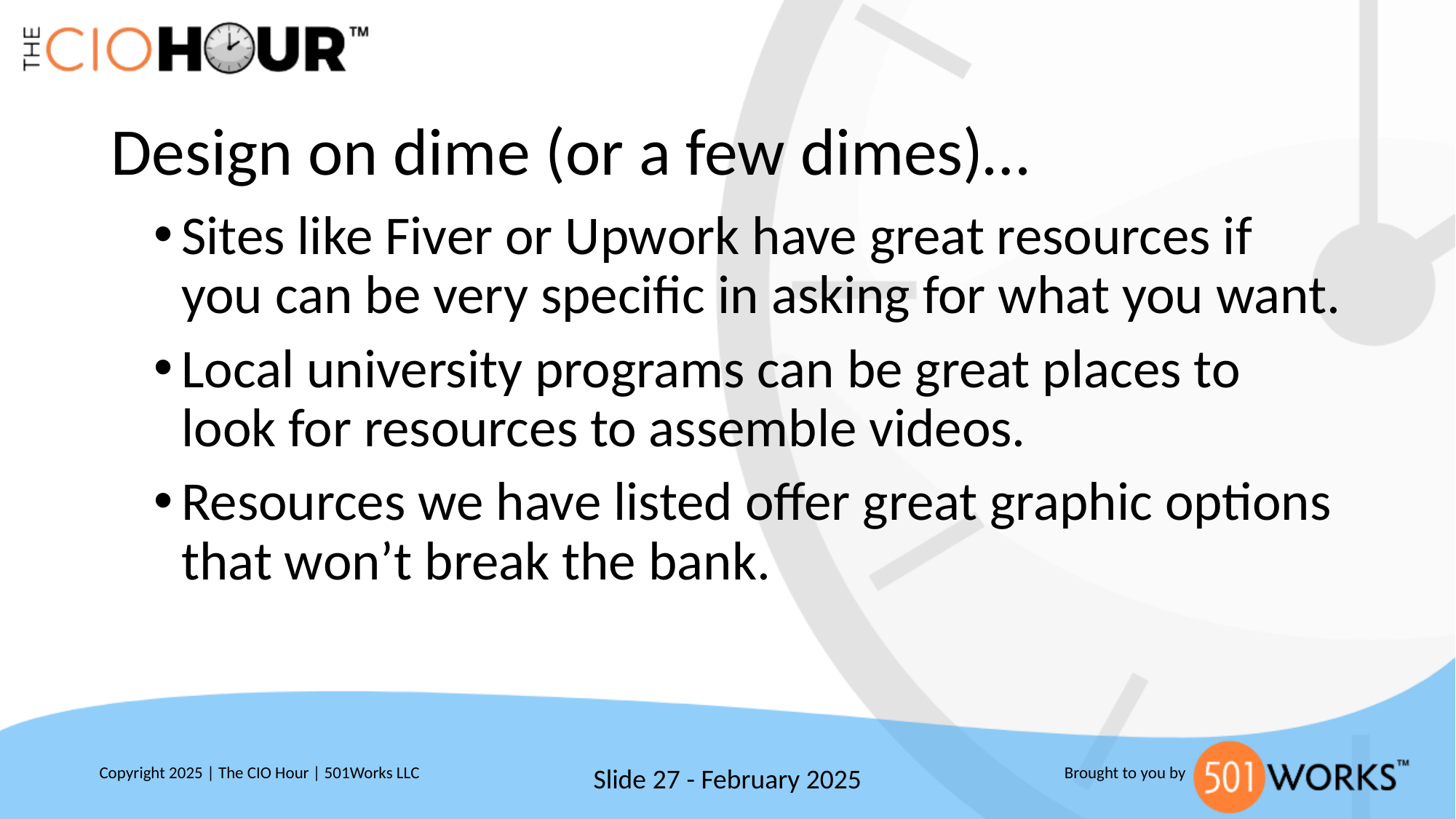

# Design on dime (or a few dimes)…
Sites like Fiver or Upwork have great resources if you can be very specific in asking for what you want.
Local university programs can be great places to look for resources to assemble videos.
Resources we have listed offer great graphic options that won’t break the bank.